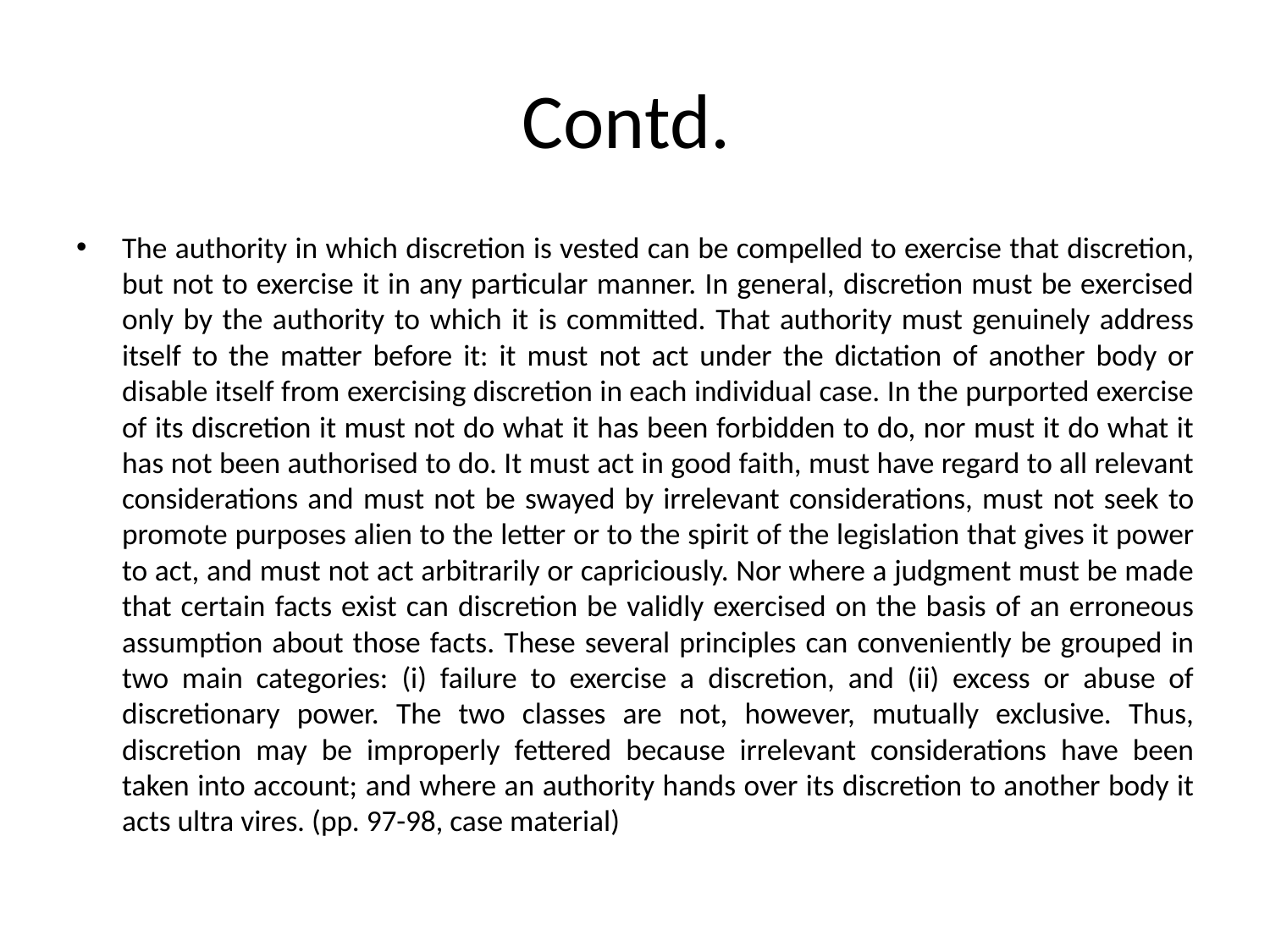

# Contd.
The authority in which discretion is vested can be compelled to exercise that discretion, but not to exercise it in any particular manner. In general, discretion must be exercised only by the authority to which it is committed. That authority must genuinely address itself to the matter before it: it must not act under the dictation of another body or disable itself from exercising discretion in each individual case. In the purported exercise of its discretion it must not do what it has been forbidden to do, nor must it do what it has not been authorised to do. It must act in good faith, must have regard to all relevant considerations and must not be swayed by irrelevant considerations, must not seek to promote purposes alien to the letter or to the spirit of the legislation that gives it power to act, and must not act arbitrarily or capriciously. Nor where a judgment must be made that certain facts exist can discretion be validly exercised on the basis of an erroneous assumption about those facts. These several principles can conveniently be grouped in two main categories: (i) failure to exercise a discretion, and (ii) excess or abuse of discretionary power. The two classes are not, however, mutually exclusive. Thus, discretion may be improperly fettered because irrelevant considerations have been taken into account; and where an authority hands over its discretion to another body it acts ultra vires. (pp. 97-98, case material)